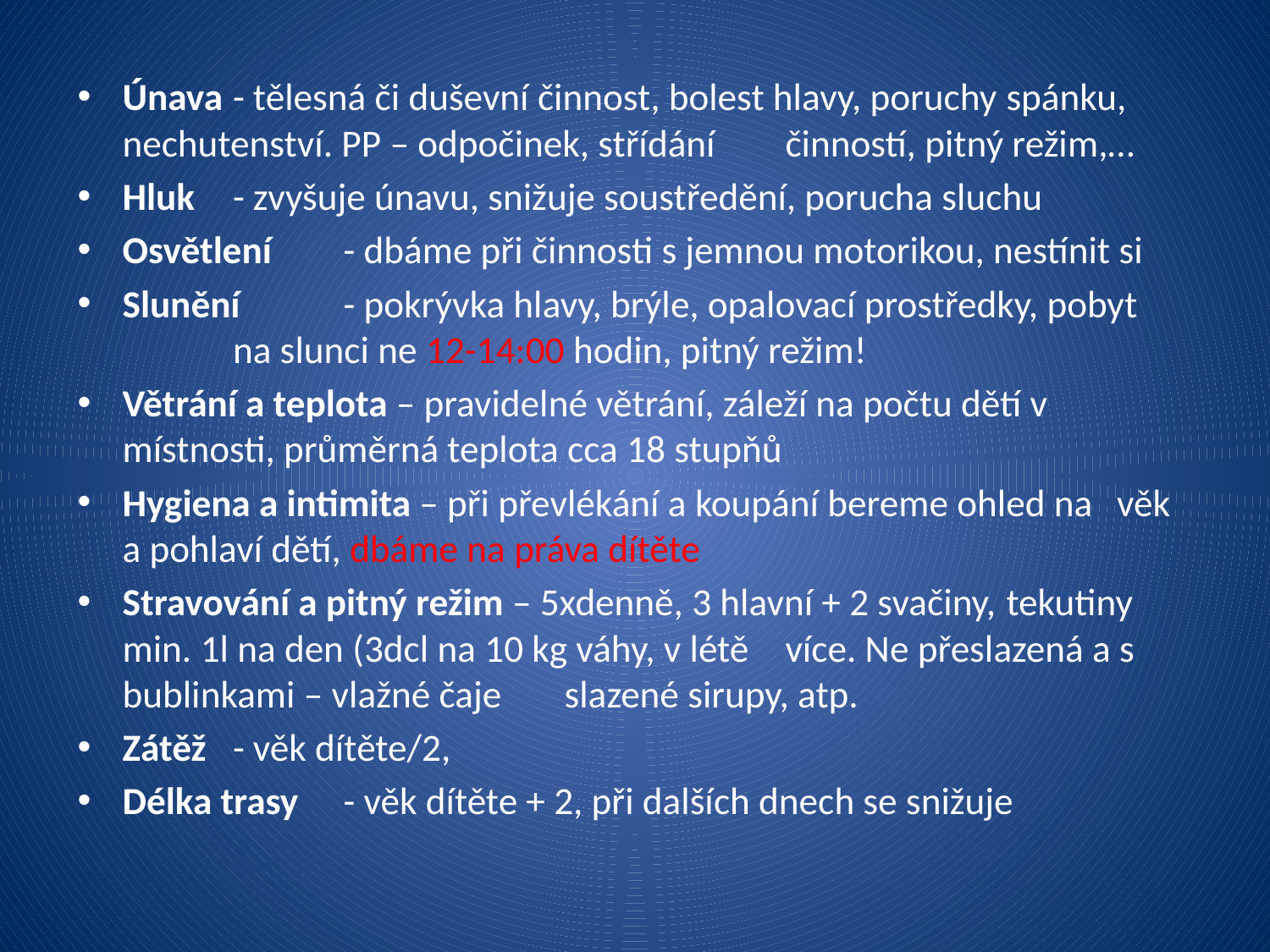

Únava 	- tělesná či duševní činnost, bolest hlavy, poruchy 		spánku, nechutenství. PP – odpočinek, střídání 		činností, pitný režim,…
Hluk		- zvyšuje únavu, snižuje soustředění, porucha sluchu
Osvětlení	- dbáme při činnosti s jemnou motorikou, nestínit si
Slunění 	- pokrývka hlavy, brýle, opalovací prostředky, pobyt 		na slunci ne 12-14:00 hodin, pitný režim!
Větrání a teplota – pravidelné větrání, záleží na počtu dětí v 		místnosti, průměrná teplota cca 18 stupňů
Hygiena a intimita – při převlékání a koupání bereme ohled na 		věk a pohlaví dětí, dbáme na práva dítěte
Stravování a pitný režim – 5xdenně, 3 hlavní + 2 svačiny, 			tekutiny min. 1l na den (3dcl na 10 kg váhy, v létě 		více. Ne přeslazená a s bublinkami – vlažné čaje 		slazené sirupy, atp.
Zátěž	- věk dítěte/2,
Délka trasy 	- věk dítěte + 2, při dalších dnech se snižuje